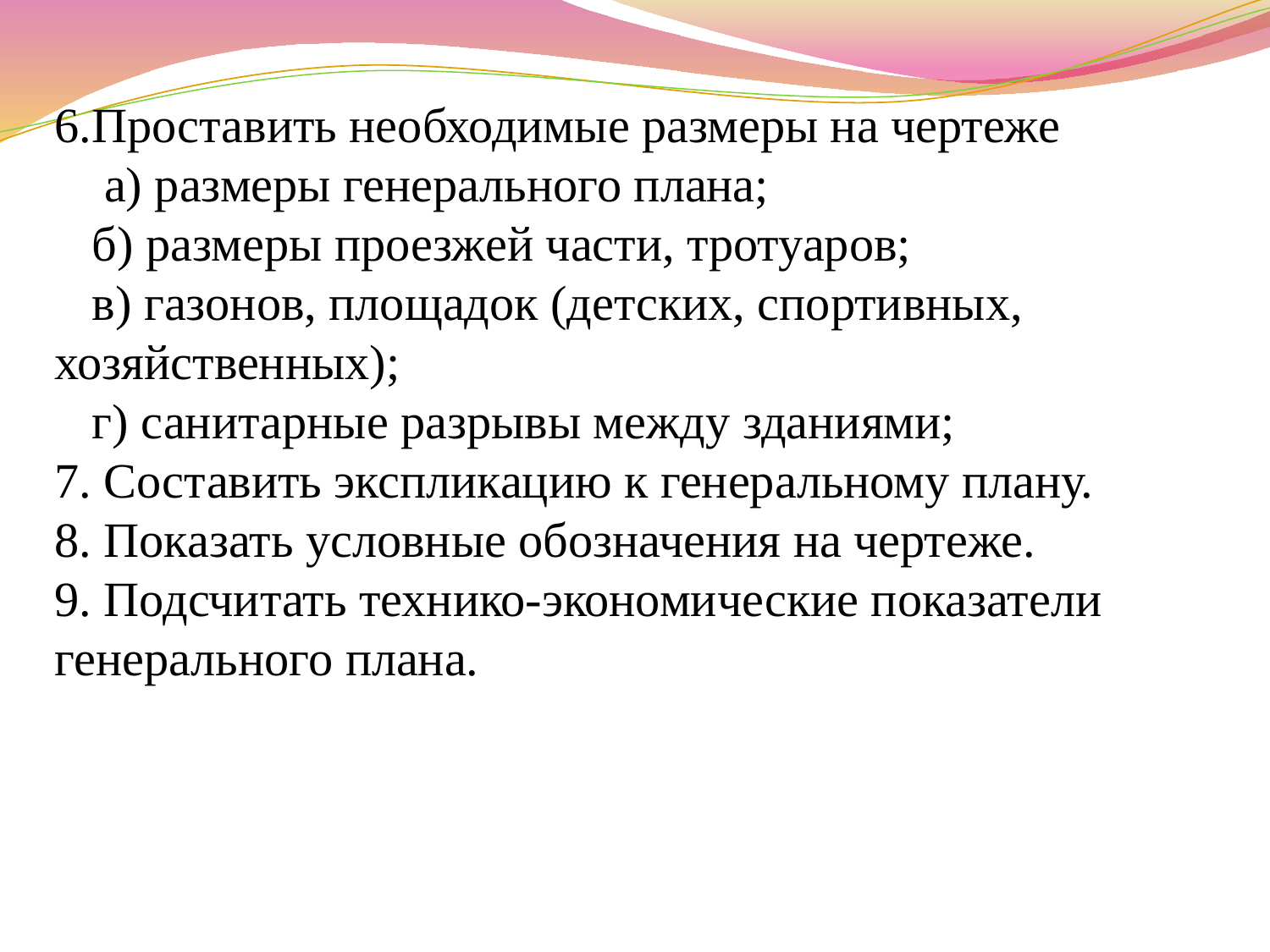

6.Проставить необходимые размеры на чертеже
 а) размеры генерального плана;
б) размеры проезжей части, тротуаров;
в) газонов, площадок (детских, спортивных, хозяйственных);
г) санитарные разрывы между зданиями;
7. Составить экспликацию к генеральному плану.
8. Показать условные обозначения на чертеже.
9. Подсчитать технико-экономические показатели генерального плана.